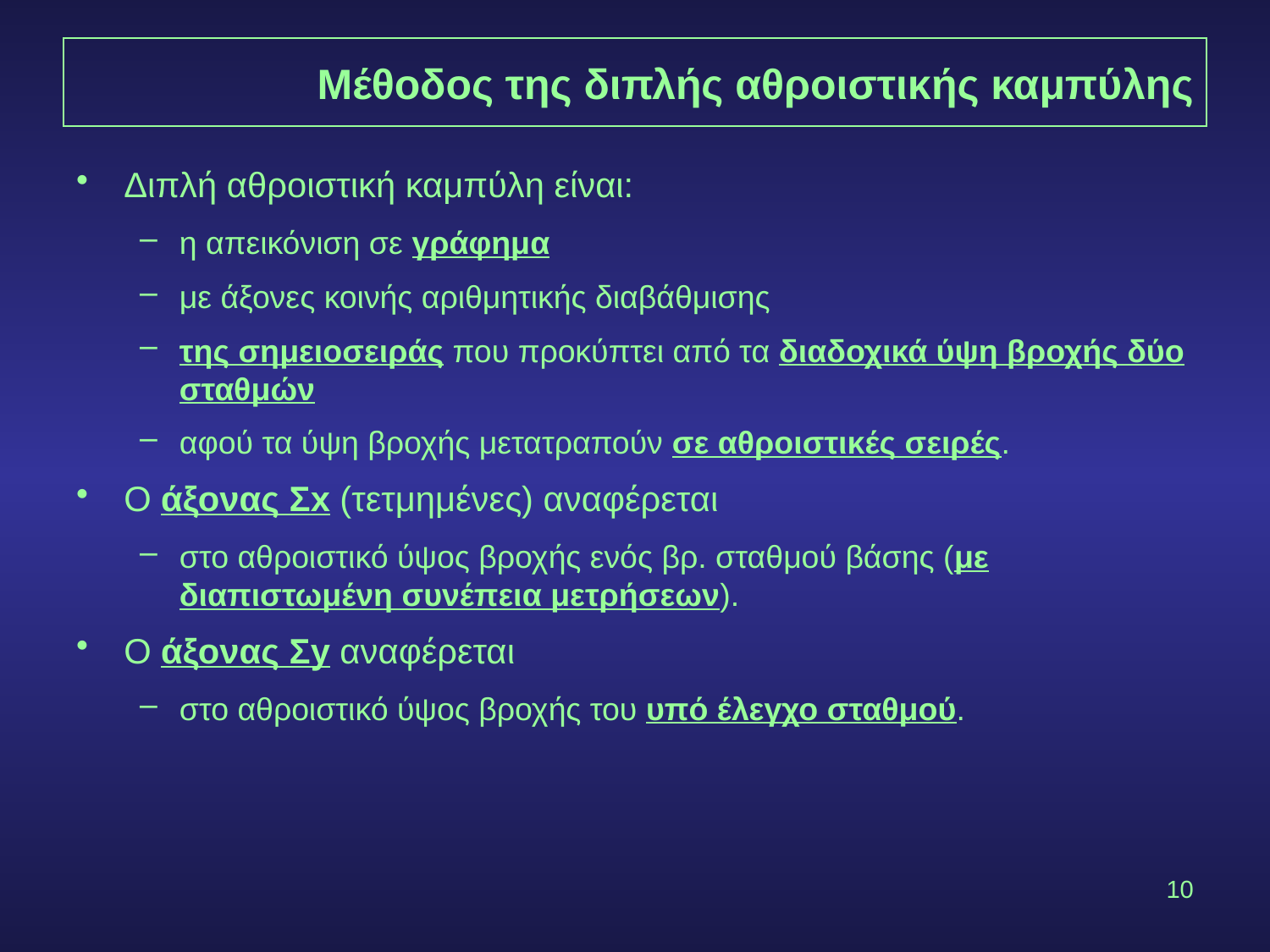

# Μέθοδος της διπλής αθροιστικής καμπύλης
Διπλή αθροιστική καμπύλη είναι:
η απεικόνιση σε γράφημα
με άξονες κοινής αριθμητικής διαβάθμισης
της σημειοσειράς που προκύπτει από τα διαδοχικά ύψη βροχής δύο σταθμών
αφού τα ύψη βροχής μετατραπούν σε αθροιστικές σειρές.
Ο άξονας Σx (τετμημένες) αναφέρεται
στο αθροιστικό ύψος βροχής ενός βρ. σταθμού βάσης (με διαπιστωμένη συνέπεια μετρήσεων).
Ο άξονας Σy αναφέρεται
στο αθροιστικό ύψος βροχής του υπό έλεγχο σταθμού.

10